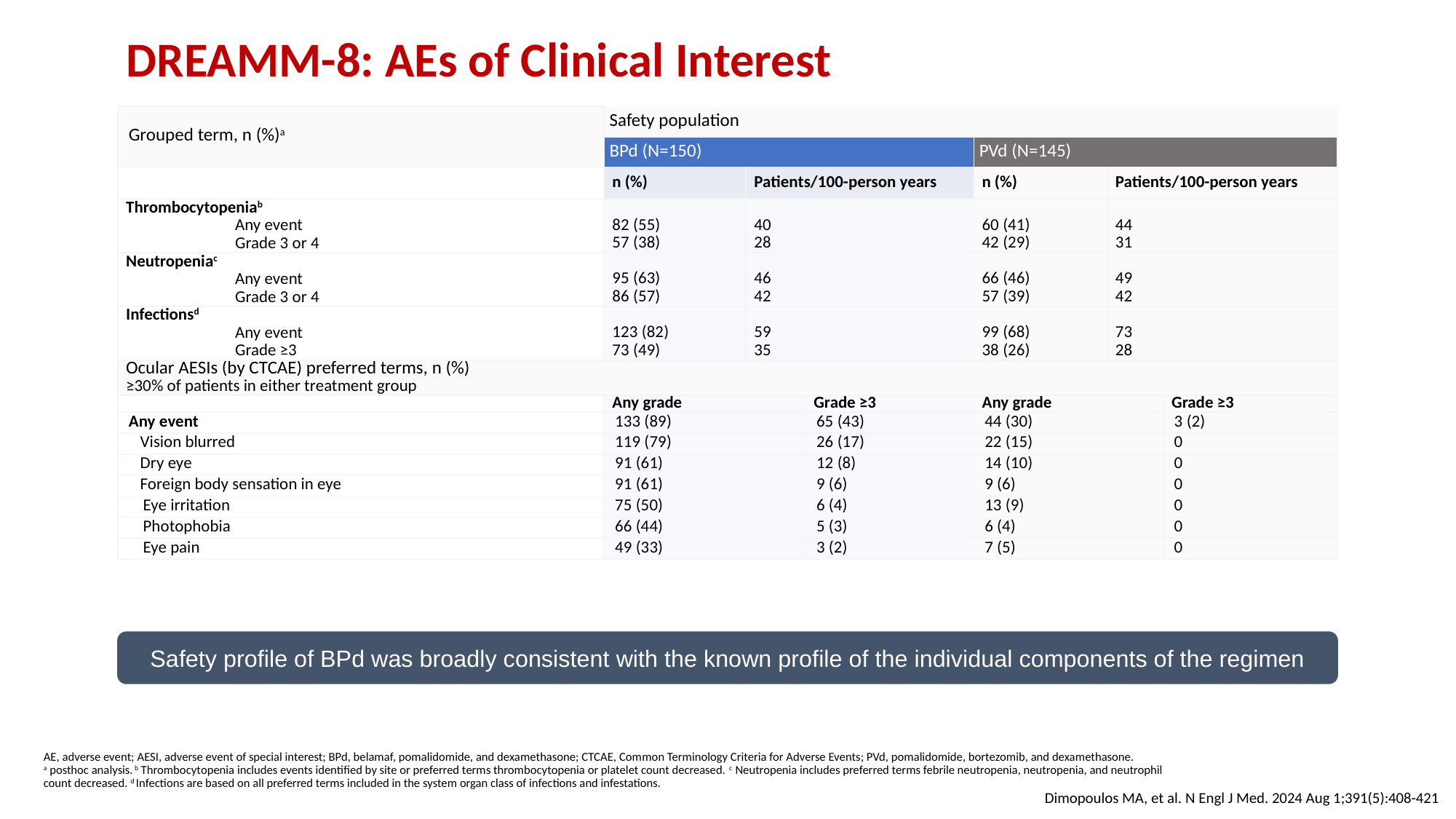

DREAMM-8: AEs of Clinical Interest
| Grouped term, n (%)a | Safety population |  |  |  |  |  |
| --- | --- | --- | --- | --- | --- | --- |
|  | BPd (N=150) |  |  | PVd (N=145) |  |  |
|  | n (%) | Patients/100-person years | Patients/100-person years | n (%) | Patients/100-person years | Patients/100-person years |
| Thrombocytopeniab Any event Grade 3 or 4 | 82 (55) 57 (38) | 40 28 | 40 28 | 60 (41) 42 (29) | 44 31 | 44 31 |
| Neutropeniac Any event Grade 3 or 4 | 95 (63) 86 (57) | 46 42 | 46 42 | 66 (46) 57 (39) | 49 42 | 49 42 |
| Infectionsd Any event Grade ≥3 | 123 (82) 73 (49) | 59 35 | 59 35 | 99 (68) 38 (26) | 73 28 | 73 28 |
| Ocular AESIs (by CTCAE) preferred terms, n (%) ≥30% of patients in either treatment group |  |  |  |  |  |  |
|  | Any grade |  | Grade ≥3 | Any grade |  | Grade ≥3 |
| Any event | 133 (89) |  | 65 (43) | 44 (30) |  | 3 (2) |
| Vision blurred | 119 (79) |  | 26 (17) | 22 (15) |  | 0 |
| Dry eye | 91 (61) |  | 12 (8) | 14 (10) |  | 0 |
| Foreign body sensation in eye | 91 (61) |  | 9 (6) | 9 (6) |  | 0 |
| Eye irritation | 75 (50) |  | 6 (4) | 13 (9) |  | 0 |
| Photophobia | 66 (44) |  | 5 (3) | 6 (4) |  | 0 |
| Eye pain | 49 (33) |  | 3 (2) | 7 (5) |  | 0 |
Safety profile of BPd was broadly consistent with the known profile of the individual components of the regimen
AE, adverse event; AESI, adverse event of special interest; BPd, belamaf, pomalidomide, and dexamethasone; CTCAE, Common Terminology Criteria for Adverse Events; PVd, pomalidomide, bortezomib, and dexamethasone.
a posthoc analysis. b Thrombocytopenia includes events identified by site or preferred terms thrombocytopenia or platelet count decreased. c  Neutropenia includes preferred terms febrile neutropenia, neutropenia, and neutrophil count decreased. d Infections are based on all preferred terms included in the system organ class of infections and infestations.
Dimopoulos MA, et al. N Engl J Med. 2024 Aug 1;391(5):408-421